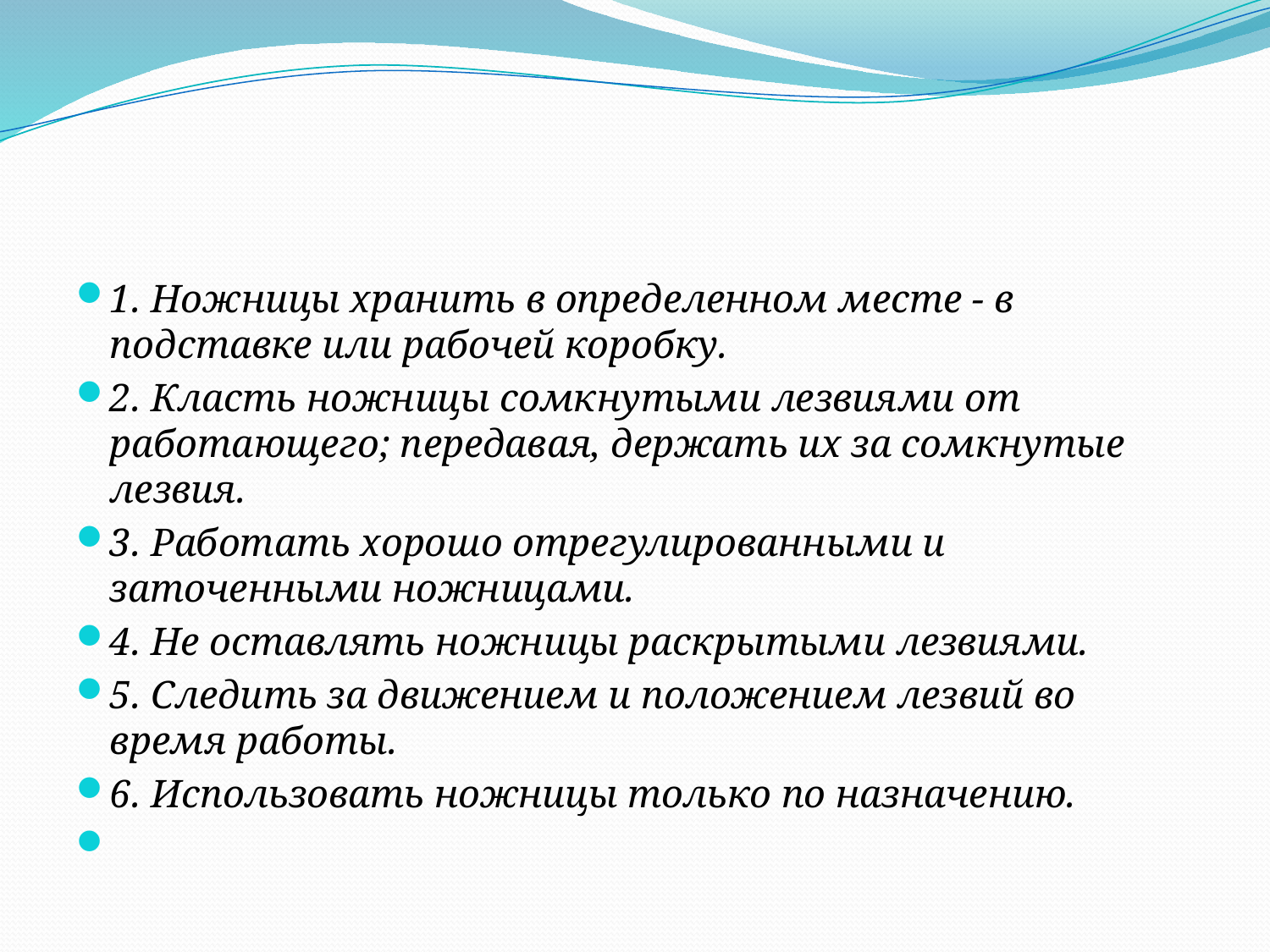

#
1. Ножницы хранить в определенном месте - в подставке или рабочей коробку.
2. Класть ножницы сомкнутыми лезвиями от работающего; передавая, держать их за сомкнутые лезвия.
3. Работать хорошо отрегулированными и заточенными ножницами.
4. Не оставлять ножницы раскрытыми лезвиями.
5. Следить за движением и положением лезвий во время работы.
6. Использовать ножницы только по назначению.